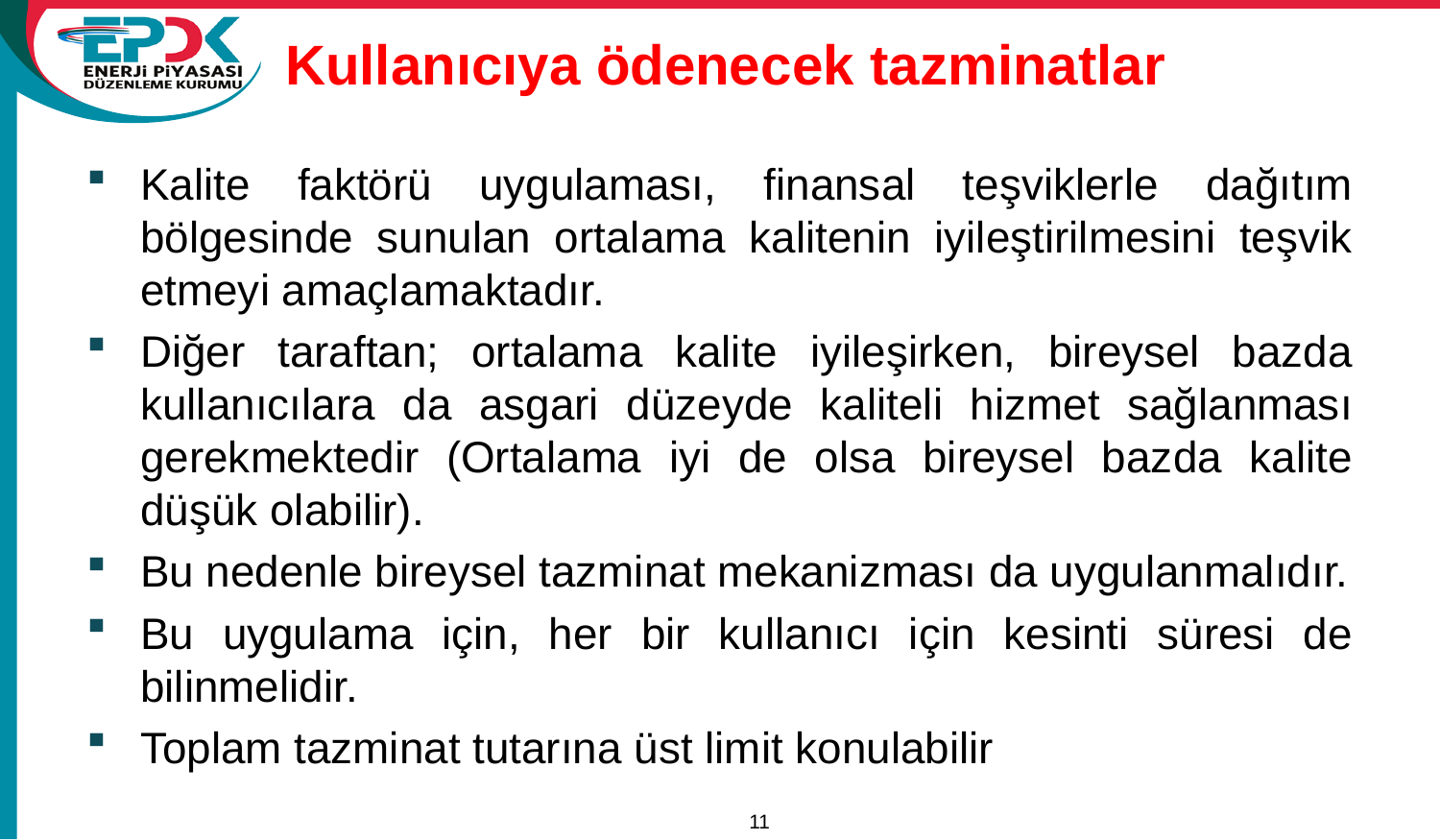

# Kullanıcıya ödenecek tazminatlar
Kalite faktörü uygulaması, finansal teşviklerle dağıtım bölgesinde sunulan ortalama kalitenin iyileştirilmesini teşvik etmeyi amaçlamaktadır.
Diğer taraftan; ortalama kalite iyileşirken, bireysel bazda kullanıcılara da asgari düzeyde kaliteli hizmet sağlanması gerekmektedir (Ortalama iyi de olsa bireysel bazda kalite düşük olabilir).
Bu nedenle bireysel tazminat mekanizması da uygulanmalıdır.
Bu uygulama için, her bir kullanıcı için kesinti süresi de bilinmelidir.
Toplam tazminat tutarına üst limit konulabilir

11
15/11/2011
A Review of Tariffs and Losses / Tariffs Department